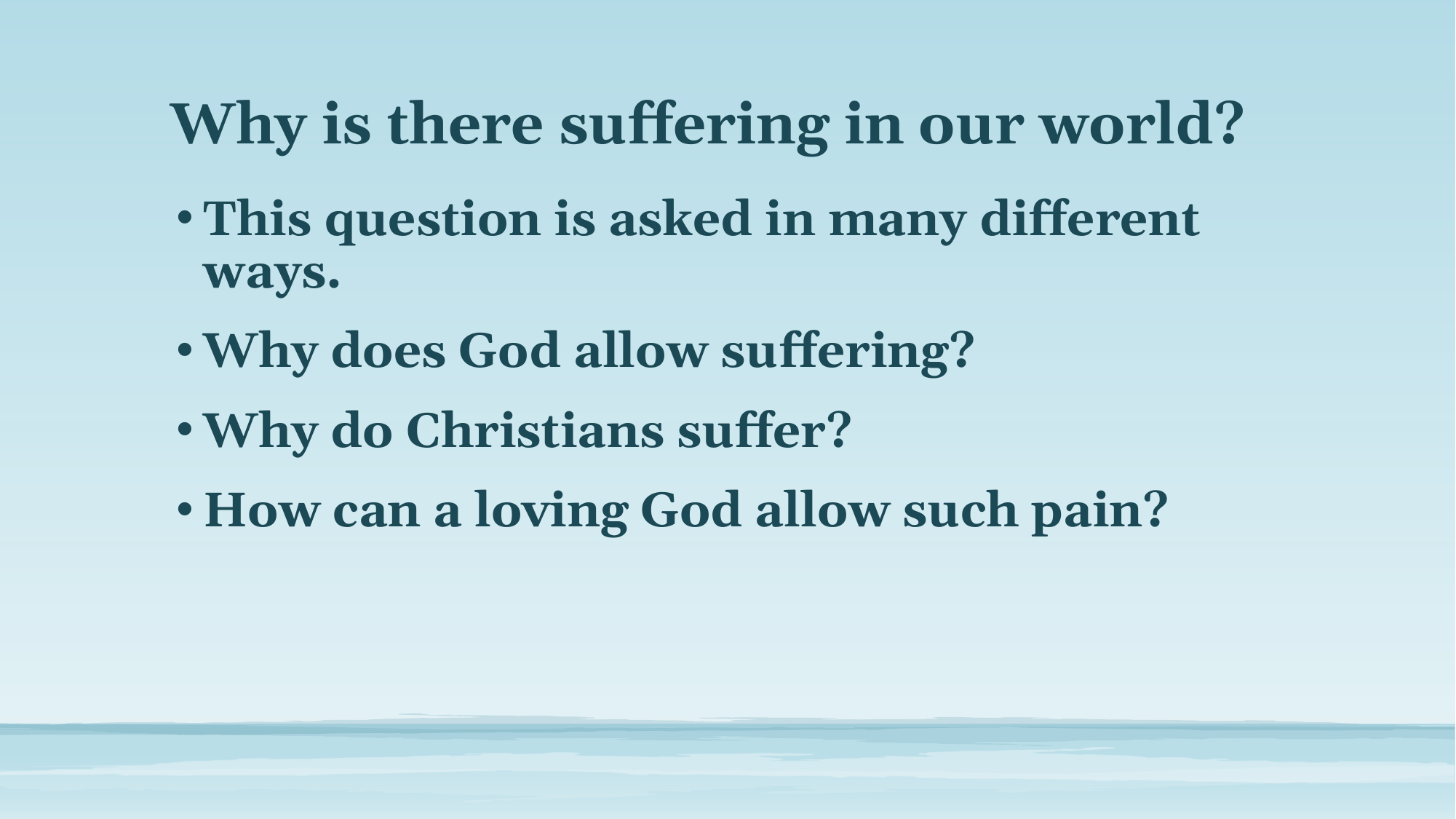

# Why is there suffering in our world?
This question is asked in many different ways.
Why does God allow suffering?
Why do Christians suffer?
How can a loving God allow such pain?